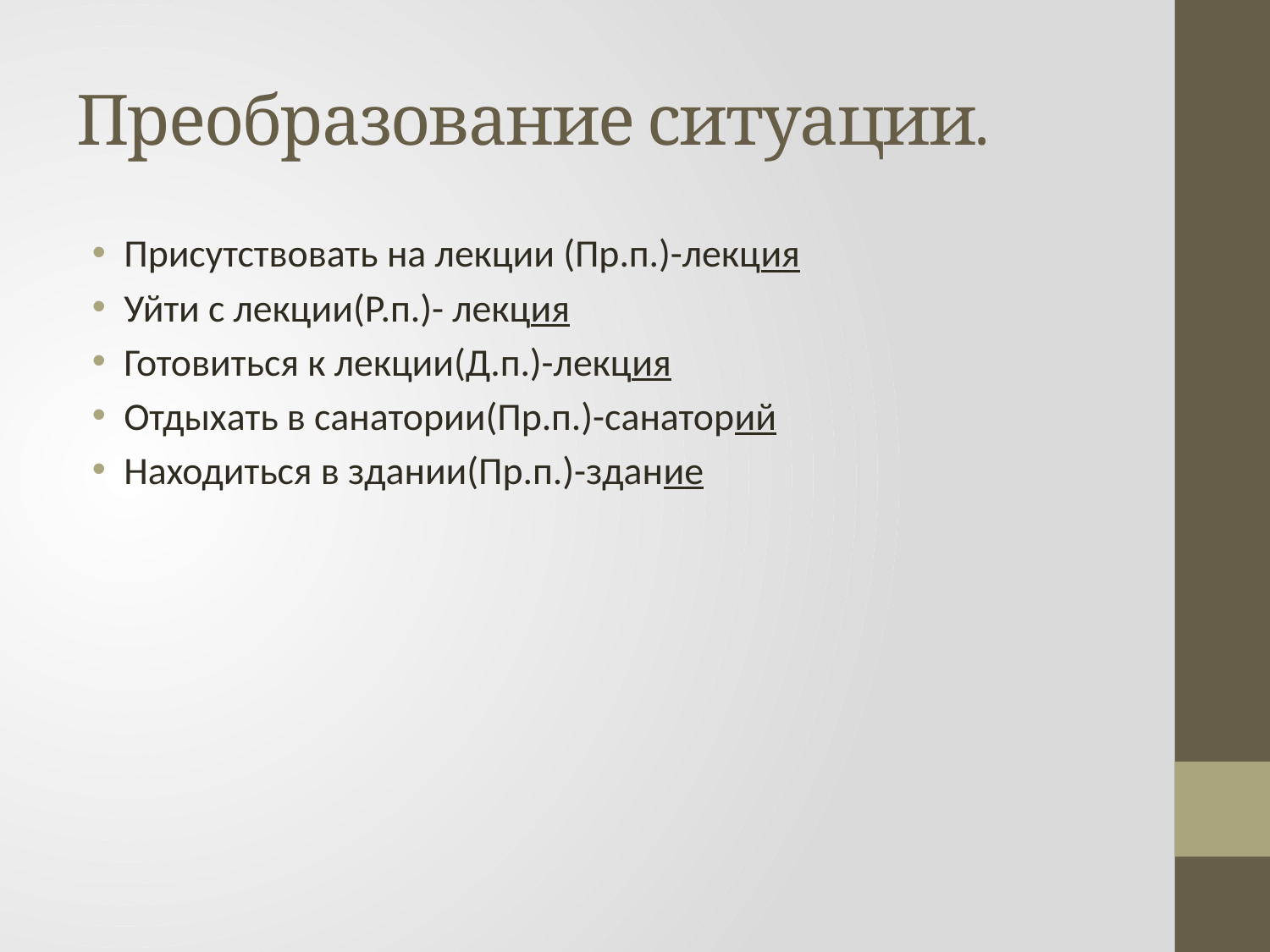

# Преобразование ситуации.
Присутствовать на лекции (Пр.п.)-лекция
Уйти с лекции(Р.п.)- лекция
Готовиться к лекции(Д.п.)-лекция
Отдыхать в санатории(Пр.п.)-санаторий
Находиться в здании(Пр.п.)-здание